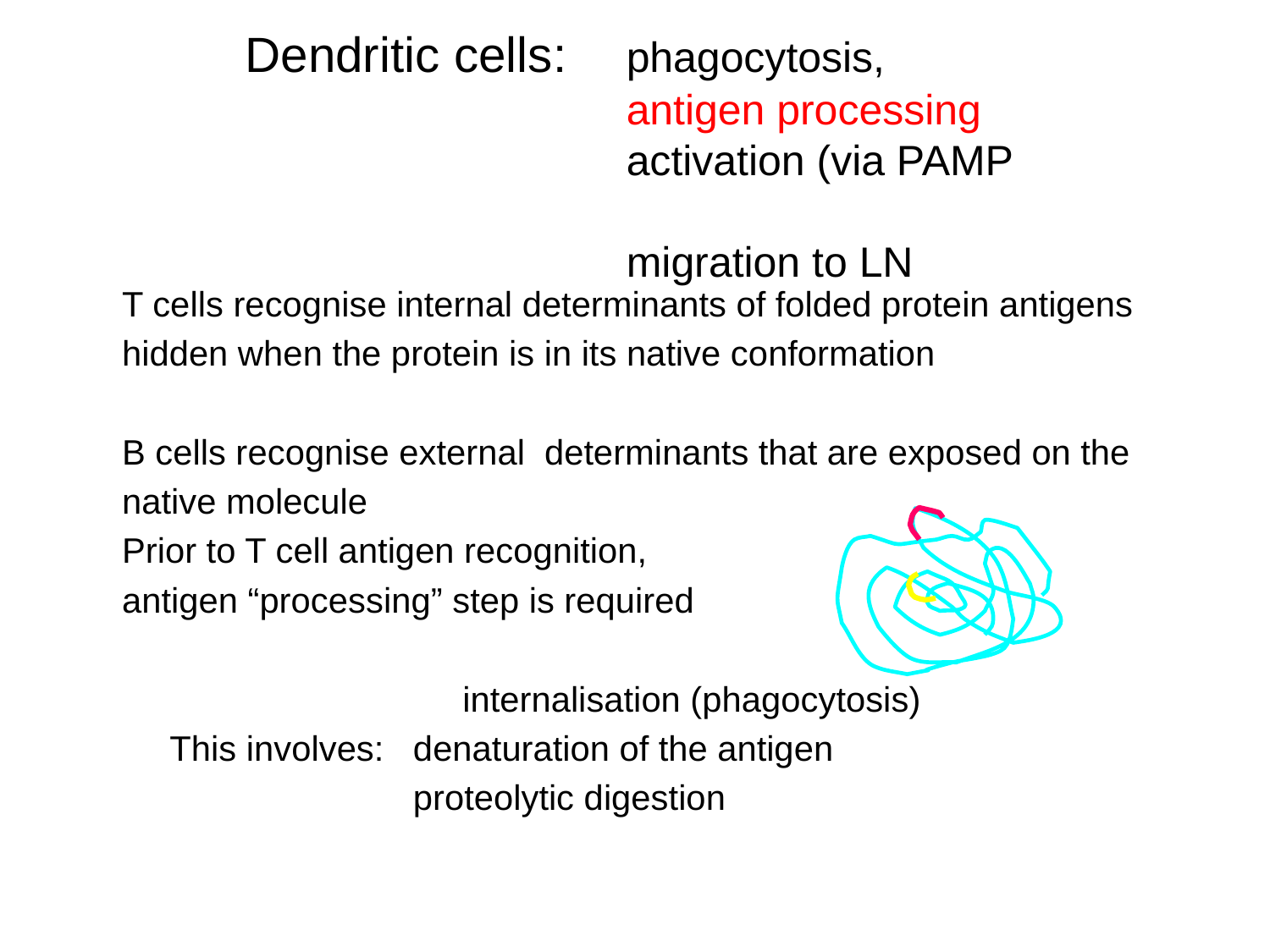

Dendritic cells: 	phagocytosis,
			antigen processing
 			activation (via PAMP
			migration to LN
T cells recognise internal determinants of folded protein antigens
hidden when the protein is in its native conformation

B cells recognise external  determinants that are exposed on the
native molecule
Prior to T cell antigen recognition,
antigen “processing” step is required

                     	    internalisation (phagocytosis)
This involves:   denaturation of the antigen
                         proteolytic digestion